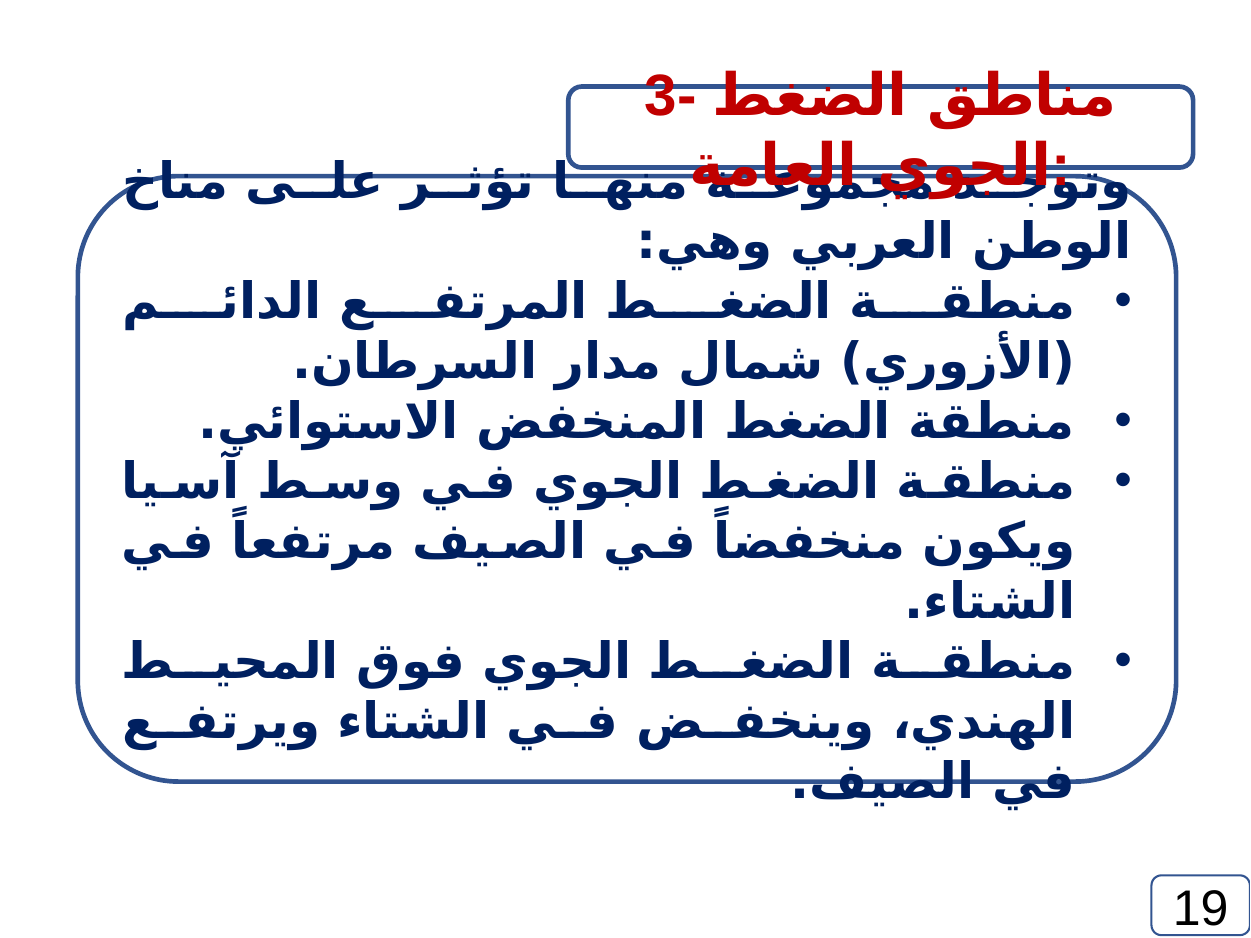

3- مناطق الضغط الجوي العامة:
وتوجد مجموعة منها تؤثر على مناخ الوطن العربي وهي:
منطقة الضغط المرتفع الدائم (الأزوري) شمال مدار السرطان.
منطقة الضغط المنخفض الاستوائي.
منطقة الضغط الجوي في وسط آسيا ويكون منخفضاً في الصيف مرتفعاً في الشتاء.
منطقة الضغط الجوي فوق المحيط الهندي، وينخفض في الشتاء ويرتفع في الصيف.
19